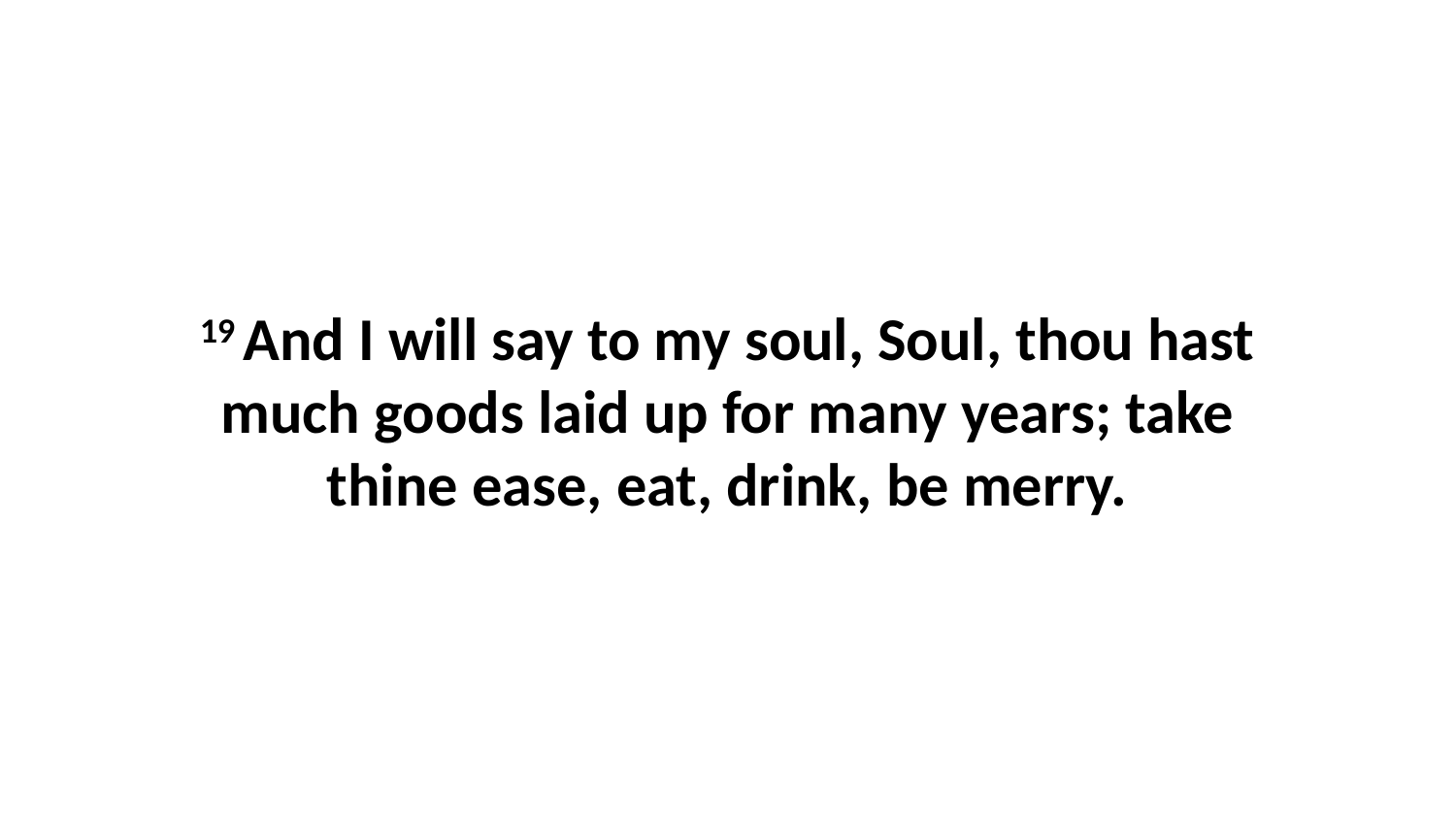

19 And I will say to my soul, Soul, thou hast much goods laid up for many years; take thine ease, eat, drink, be merry.